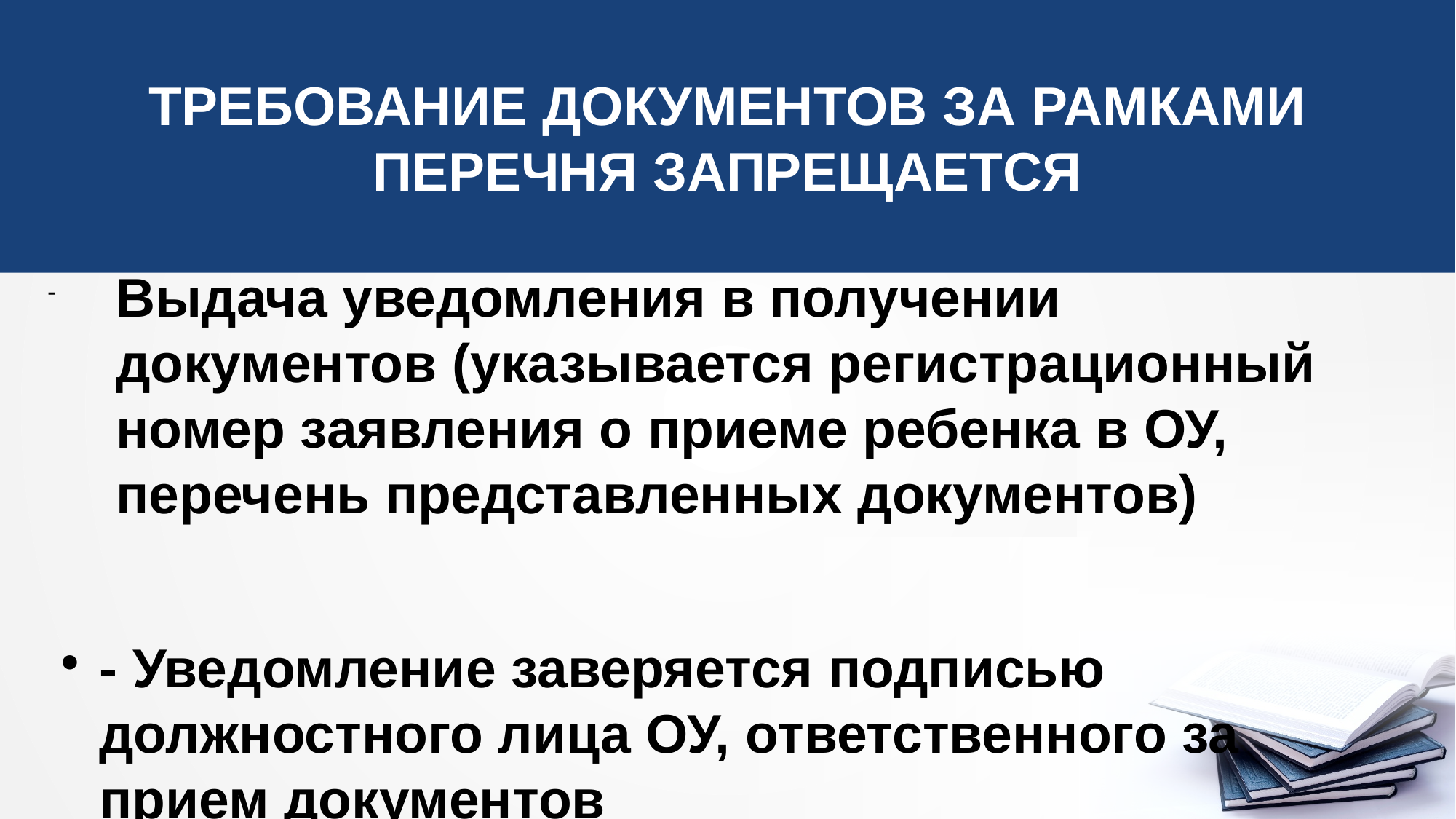

ТРЕБОВАНИЕ ДОКУМЕНТОВ ЗА РАМКАМИ ПЕРЕЧНЯ ЗАПРЕЩАЕТСЯ

# Выдача уведомления в получении документов (указывается регистрационный номер заявления о приеме ребенка в ОУ, перечень представленных документов)

- Уведомление заверяется подписью должностного лица ОУ, ответственного за прием документов